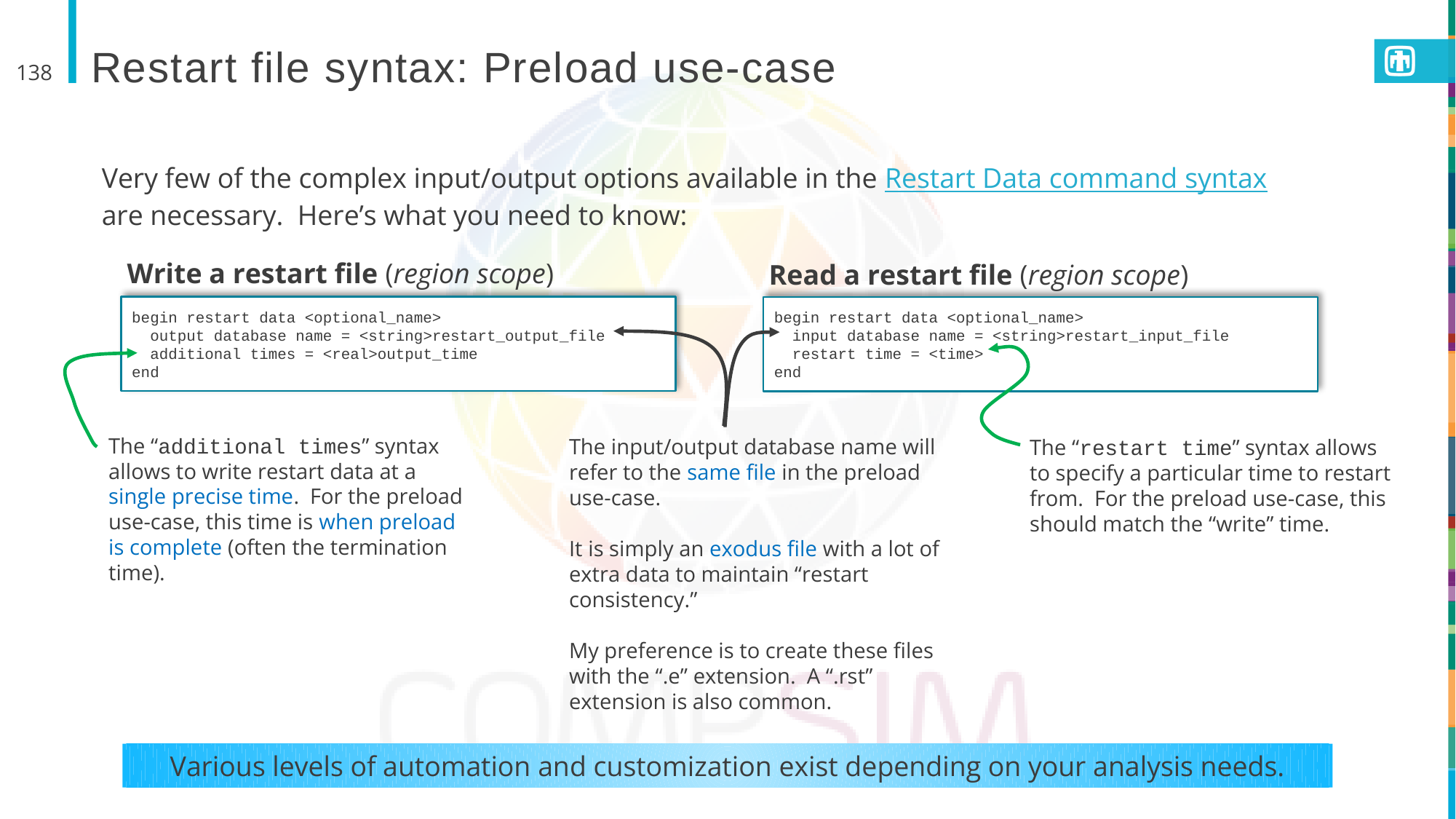

# Restart file syntax: Preload use-case
138
Very few of the complex input/output options available in the Restart Data command syntax are necessary.  Here’s what you need to know:
Write a restart file (region scope)
Read a restart file (region scope)
begin restart data <optional_name>
  output database name = <string>restart_output_file
  additional times = <real>output_time
end
begin restart data <optional_name>
  input database name = <string>restart_input_file
  restart time = <time>
end

The “additional times” syntax allows to write restart data at a single precise time.  For the preload use-case, this time is when preload is complete (often the termination time).
The input/output database name will refer to the same file in the preload use-case.

It is simply an exodus file with a lot of extra data to maintain “restart consistency.”

My preference is to create these files with the “.e” extension.  A “.rst” extension is also common.
The “restart time” syntax allows to specify a particular time to restart from.  For the preload use-case, this should match the “write” time.
Various levels of automation and customization exist depending on your analysis needs.